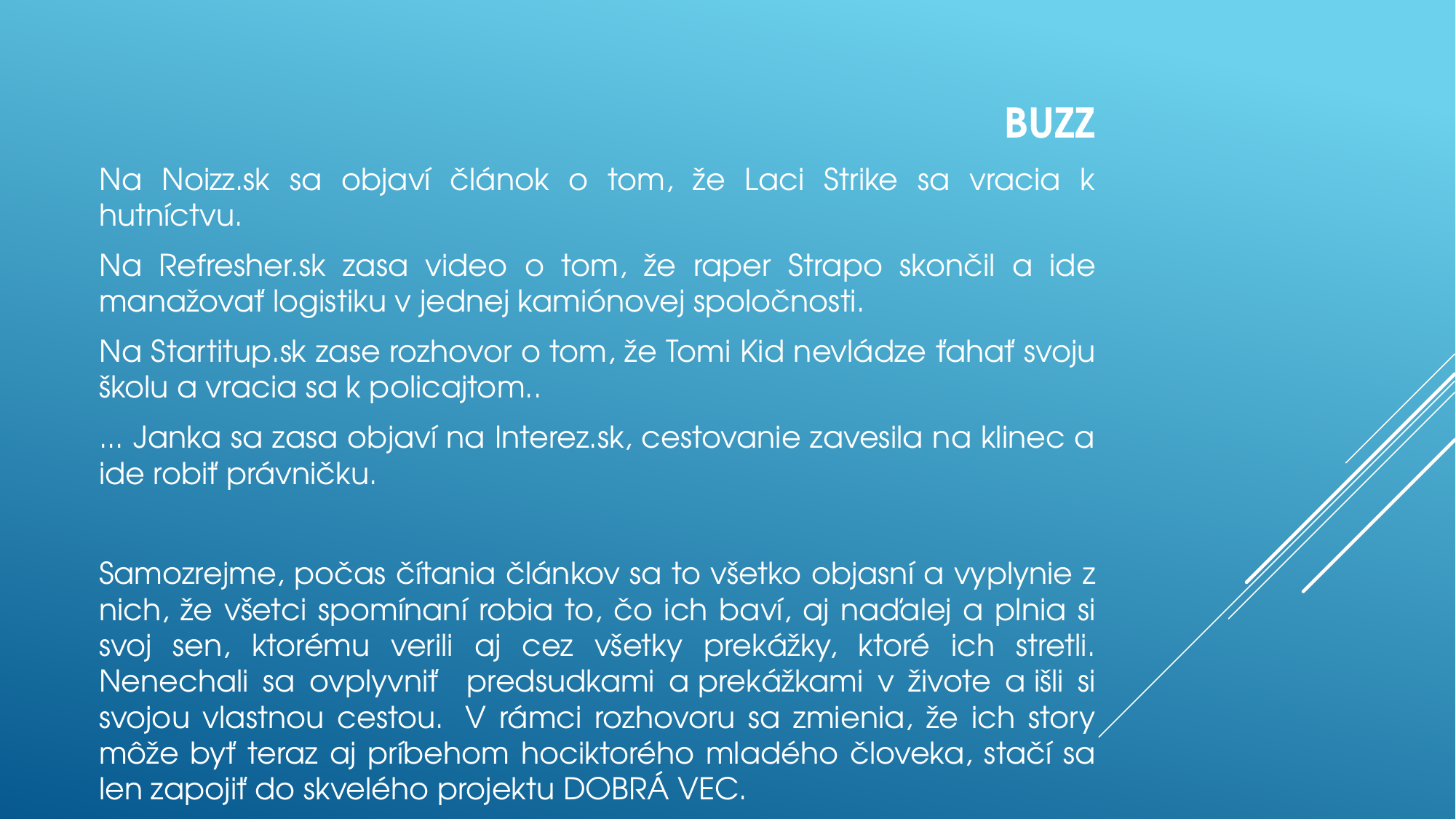

BUZZ
Na Noizz.sk sa objaví článok o tom, že Laci Strike sa vracia k hutníctvu.
Na Refresher.sk zasa video o tom, že raper Strapo skončil a ide manažovať logistiku v jednej kamiónovej spoločnosti.
Na Startitup.sk zase rozhovor o tom, že Tomi Kid nevládze ťahať svoju školu a vracia sa k policajtom..
... Janka sa zasa objaví na Interez.sk, cestovanie zavesila na klinec a ide robiť právničku.

Samozrejme, počas čítania článkov sa to všetko objasní a vyplynie z nich, že všetci spomínaní robia to, čo ich baví, aj naďalej a plnia si svoj sen, ktorému verili aj cez všetky prekážky, ktoré ich stretli. Nenechali sa ovplyvniť  predsudkami a prekážkami v živote a išli si svojou vlastnou cestou.  V rámci rozhovoru sa zmienia, že ich story môže byť teraz aj príbehom hociktorého mladého človeka, stačí sa len zapojiť do skvelého projektu DOBRÁ VEC.